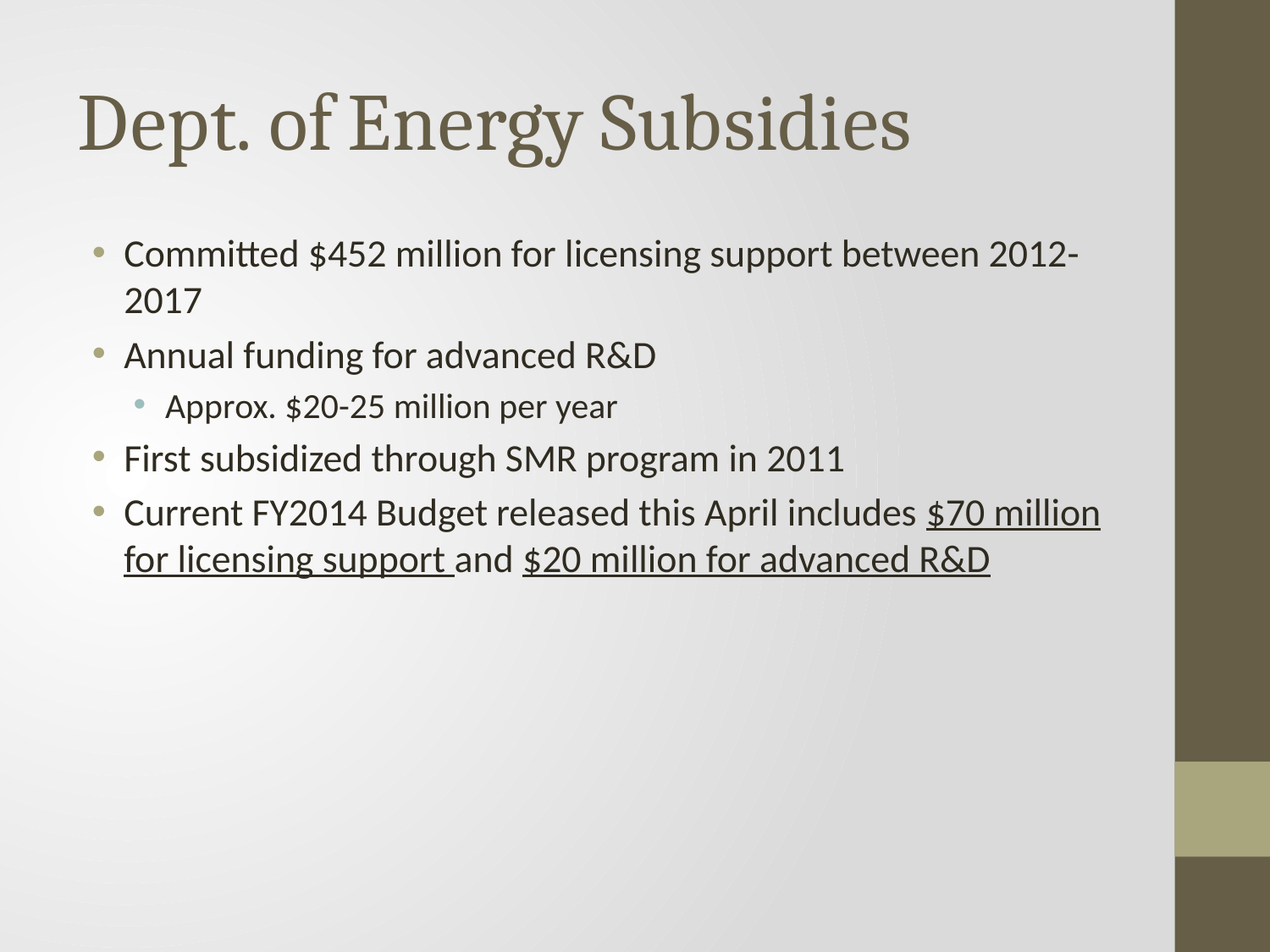

# Dept. of Energy Subsidies
Committed $452 million for licensing support between 2012-2017
Annual funding for advanced R&D
Approx. $20-25 million per year
First subsidized through SMR program in 2011
Current FY2014 Budget released this April includes $70 million for licensing support and $20 million for advanced R&D